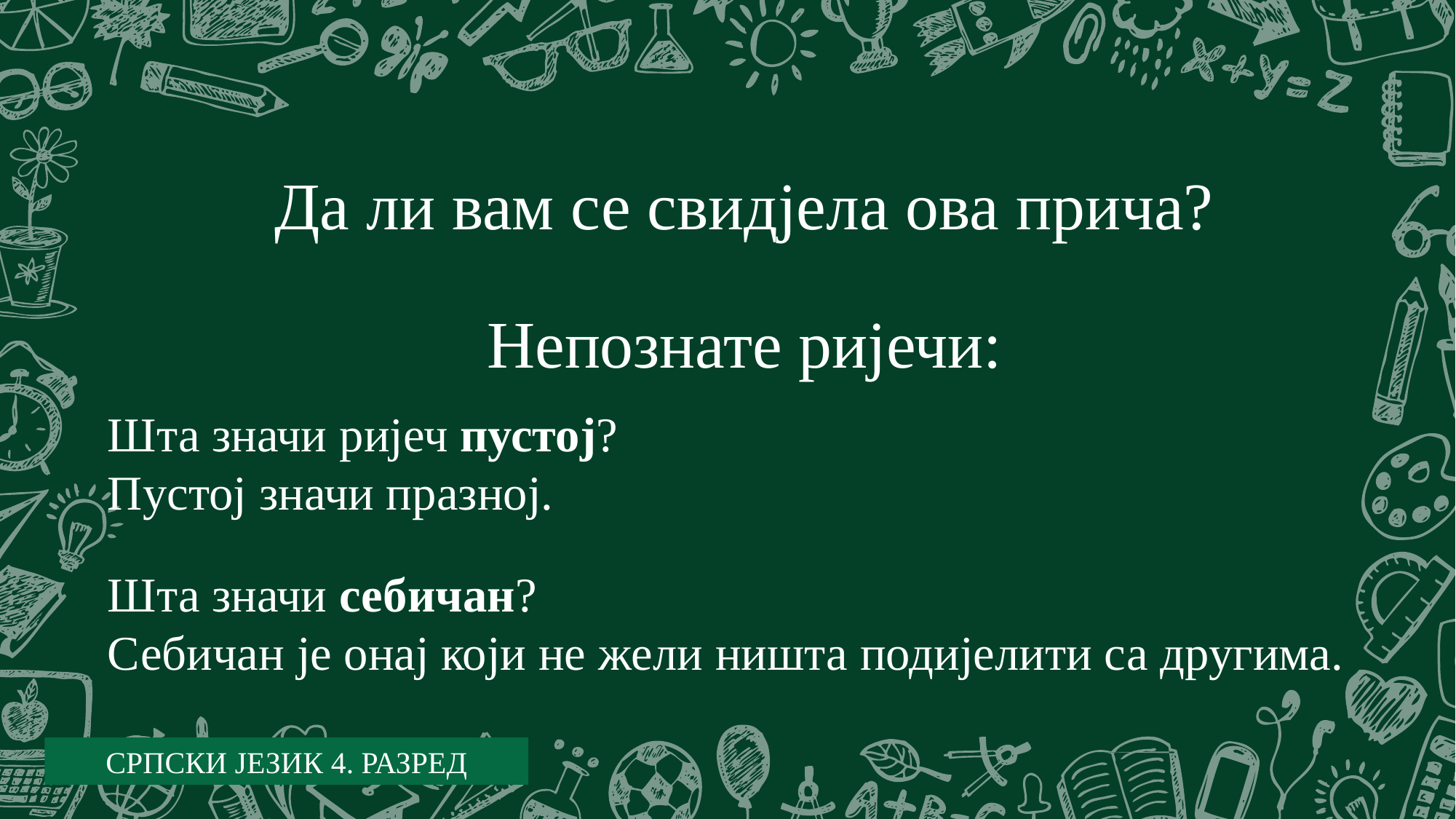

Да ли вам се свидјела ова прича?

Непознате ријечи:

Шта значи ријеч пустој?
Пустој значи празној.

Шта значи себичан?
Себичан је онај који не жели ништа подијелити са другима.
СРПСКИ ЈЕЗИК 4. РАЗРЕД